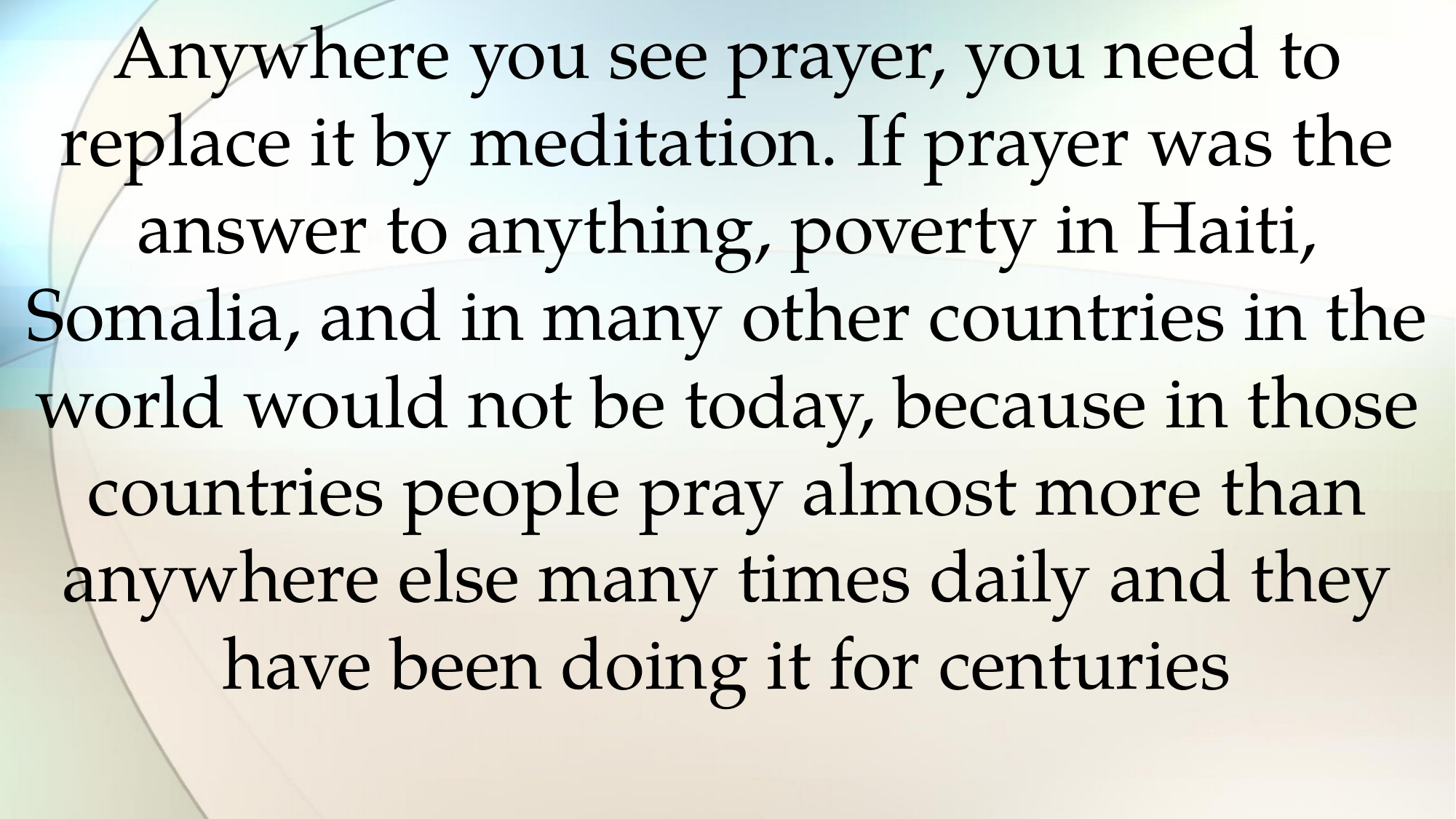

Anywhere you see prayer, you need to replace it by meditation. If prayer was the answer to anything, poverty in Haiti, Somalia, and in many other countries in the world would not be today, because in those countries people pray almost more than anywhere else many times daily and they have been doing it for centuries